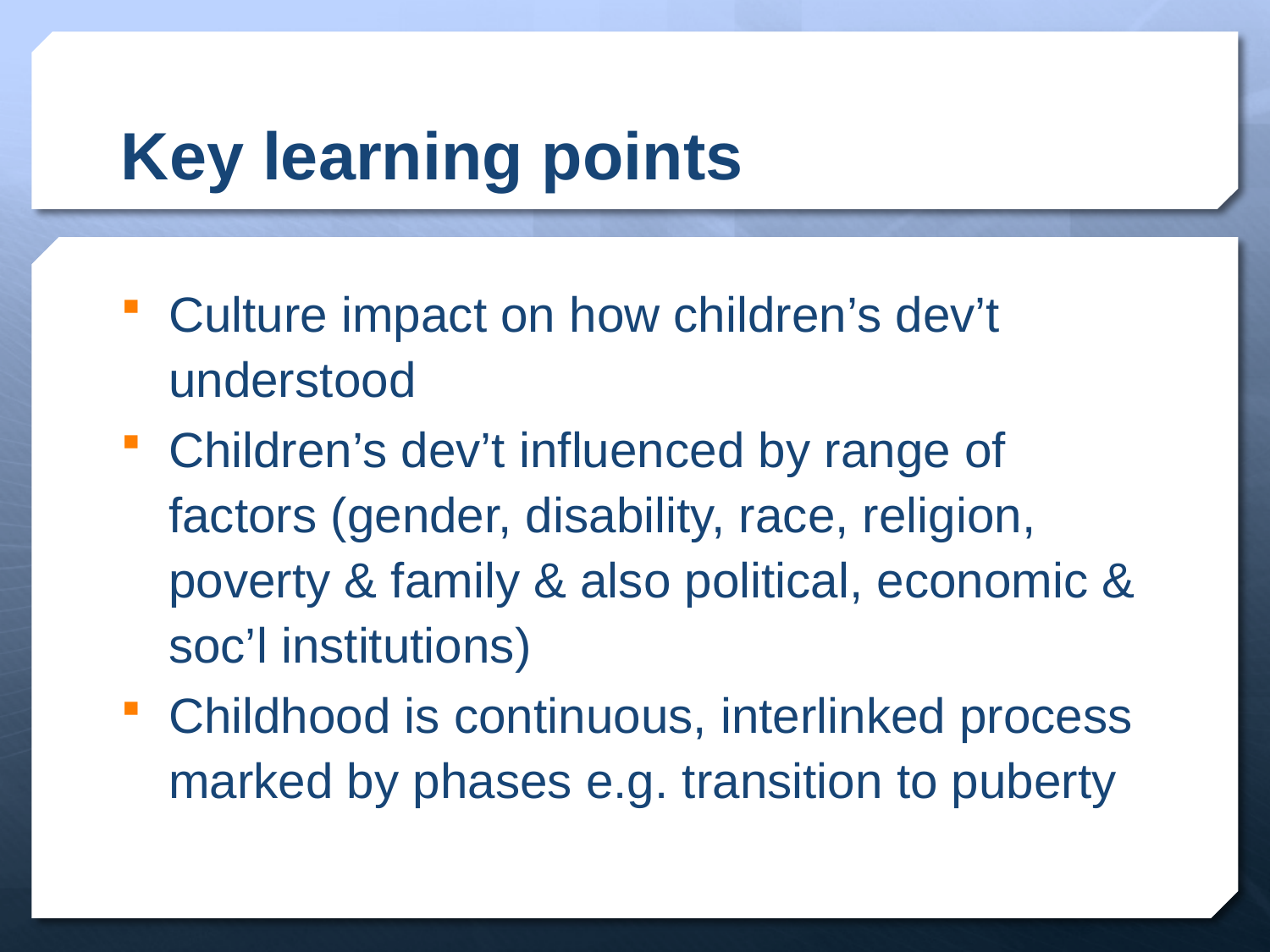

# Key learning points
Culture impact on how children’s dev’t understood
Children’s dev’t influenced by range of factors (gender, disability, race, religion, poverty & family & also political, economic & soc’l institutions)
Childhood is continuous, interlinked process marked by phases e.g. transition to puberty